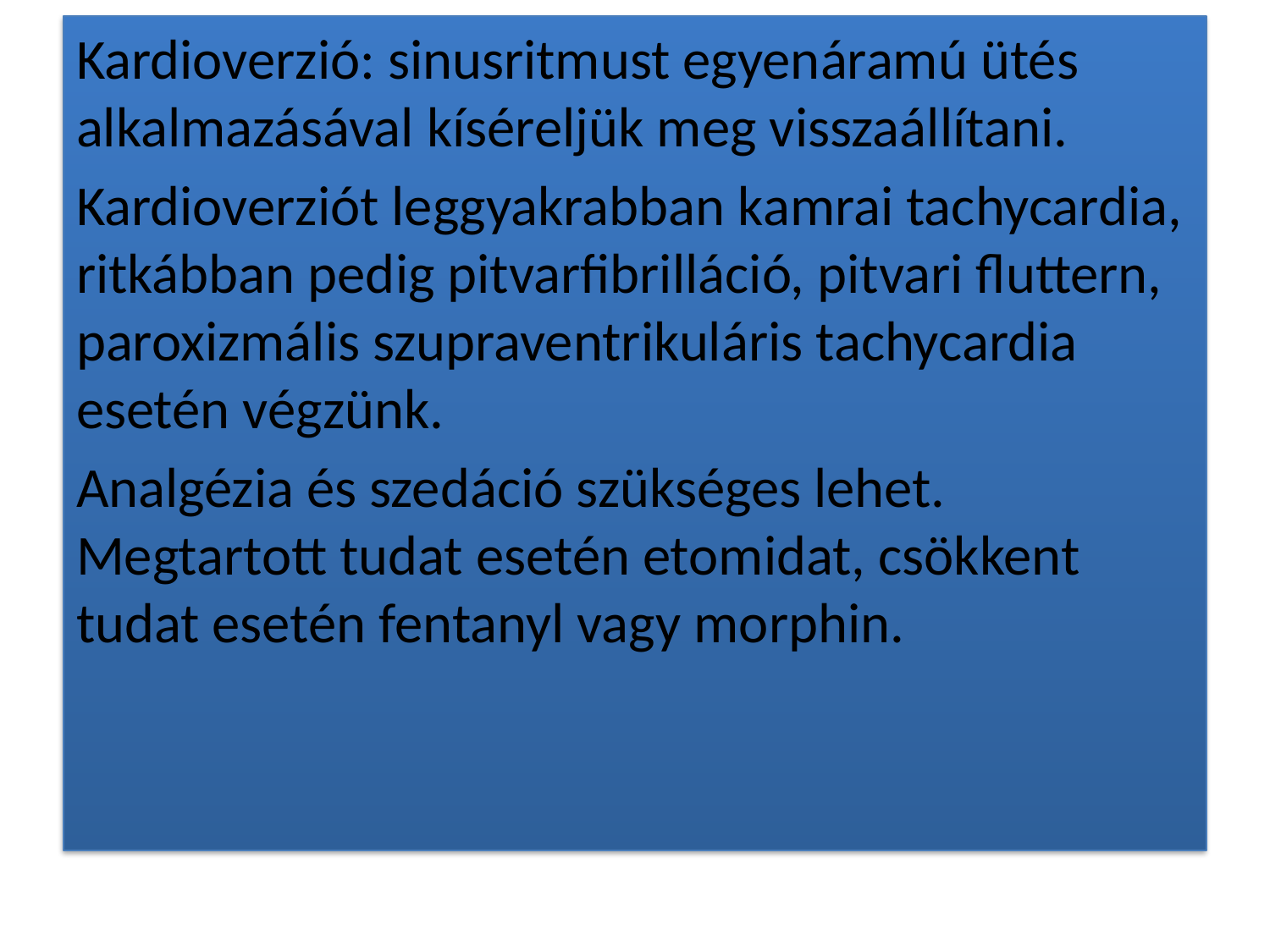

Kardioverzió: sinusritmust egyenáramú ütés alkalmazásával kíséreljük meg visszaállítani.
Kardioverziót leggyakrabban kamrai tachycardia, ritkábban pedig pitvarfibrilláció, pitvari fluttern, paroxizmális szupraventrikuláris tachycardia esetén végzünk.
Analgézia és szedáció szükséges lehet. Megtartott tudat esetén etomidat, csökkent tudat esetén fentanyl vagy morphin.
#